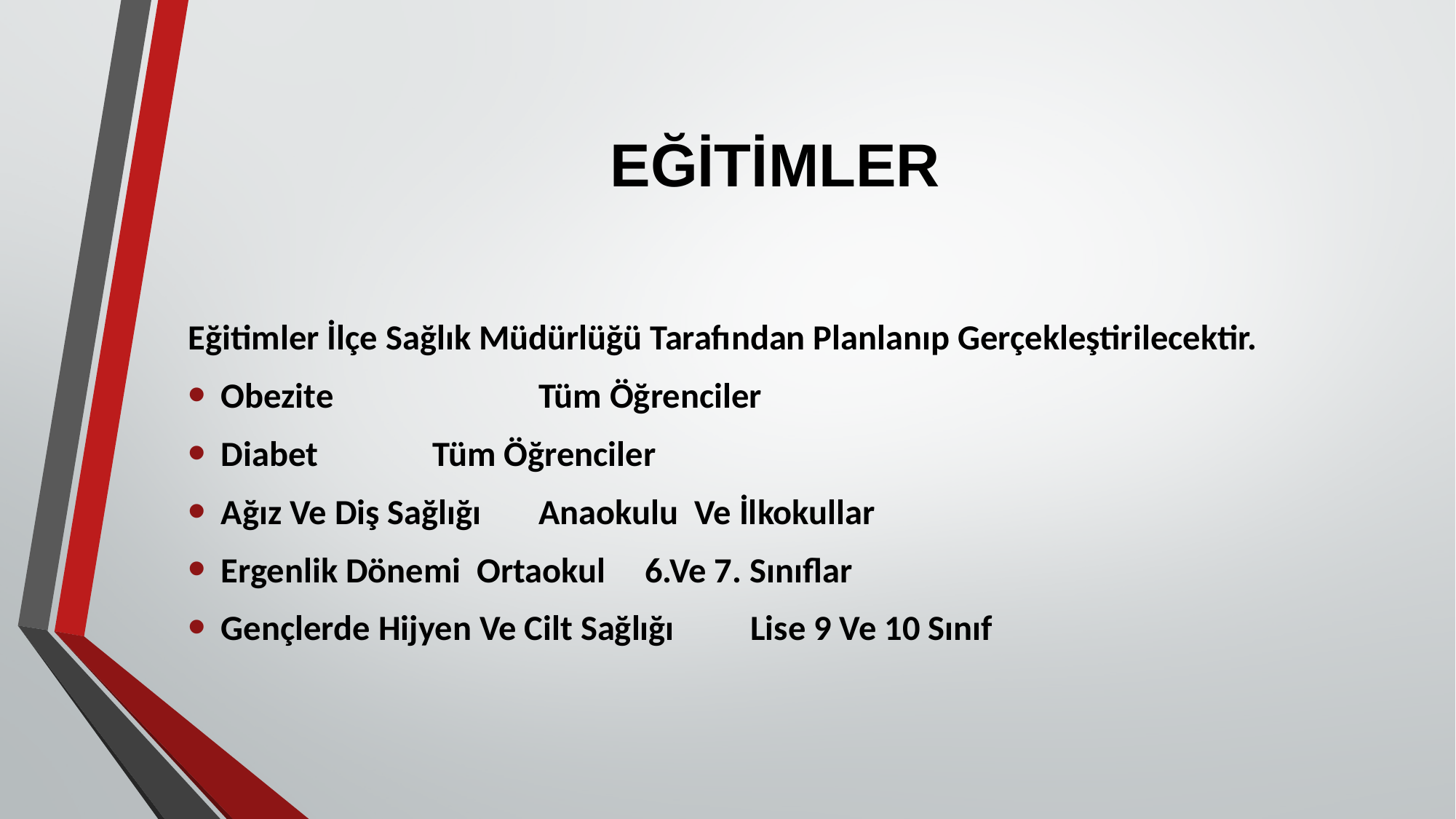

# EĞİTİMLER

Eğitimler İlçe Sağlık Müdürlüğü Tarafından Planlanıp Gerçekleştirilecektir.
Obezite 		  						Tüm Öğrenciler
Diabet              						Tüm Öğrenciler
Ağız Ve Diş Sağlığı  					Anaokulu  Ve İlkokullar
Ergenlik Dönemi  Ortaokul 		6.Ve 7. Sınıflar
Gençlerde Hijyen Ve Cilt Sağlığı 	Lise 9 Ve 10 Sınıf